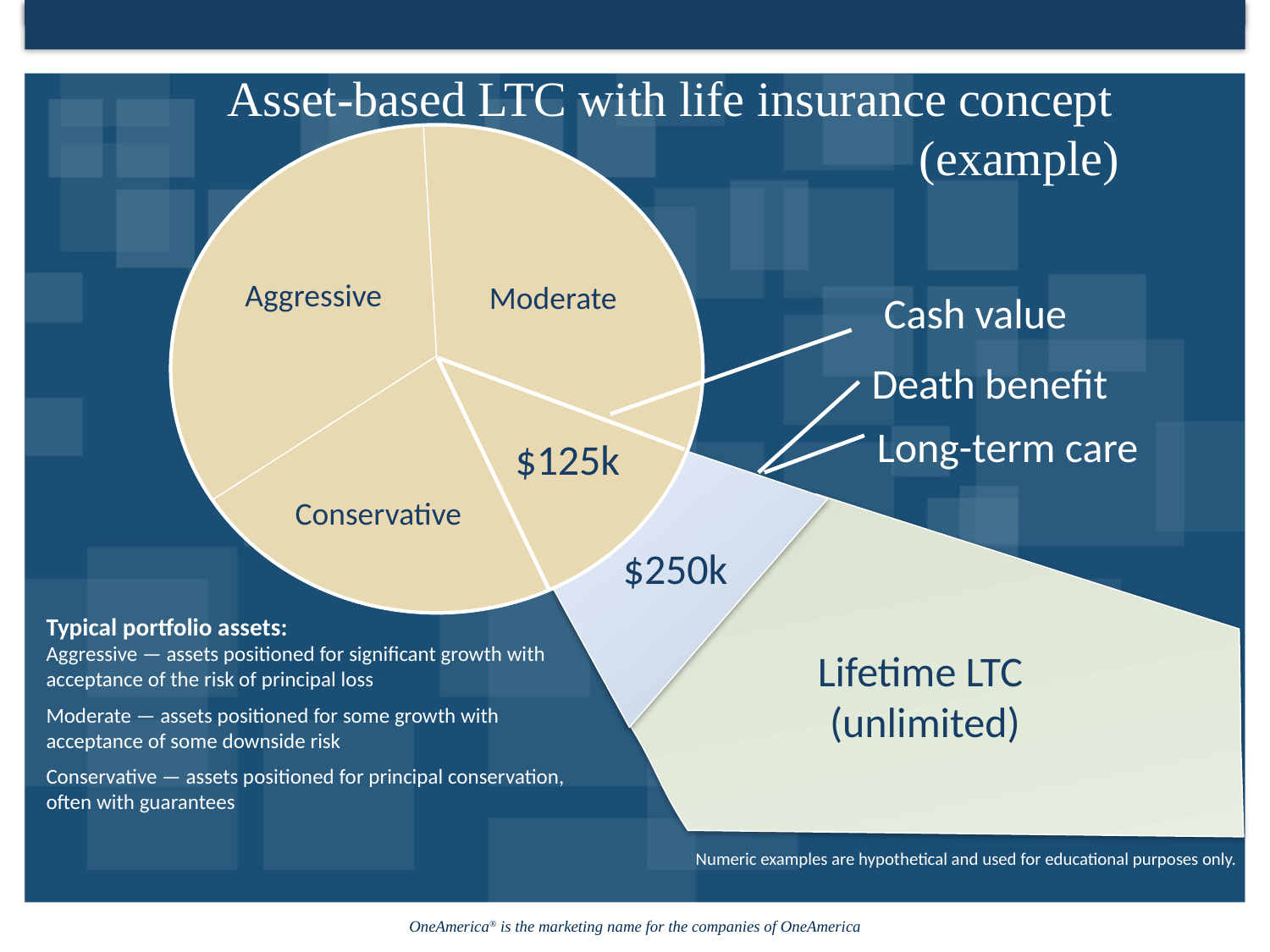

Asset-based LTC with life insurance concept
                                                         (example)

Aggressive
Moderate
Cash value
Death benefit
Long-term care
$125k

Conservative
$250k
Typical portfolio assets:
Aggressive — assets positioned for significant growth with acceptance of the risk of principal loss
Moderate — assets positioned for some growth with acceptance of some downside risk
Conservative — assets positioned for principal conservation, often with guarantees
Lifetime LTC
(unlimited)
Numeric examples are hypothetical and used for educational purposes only.
26